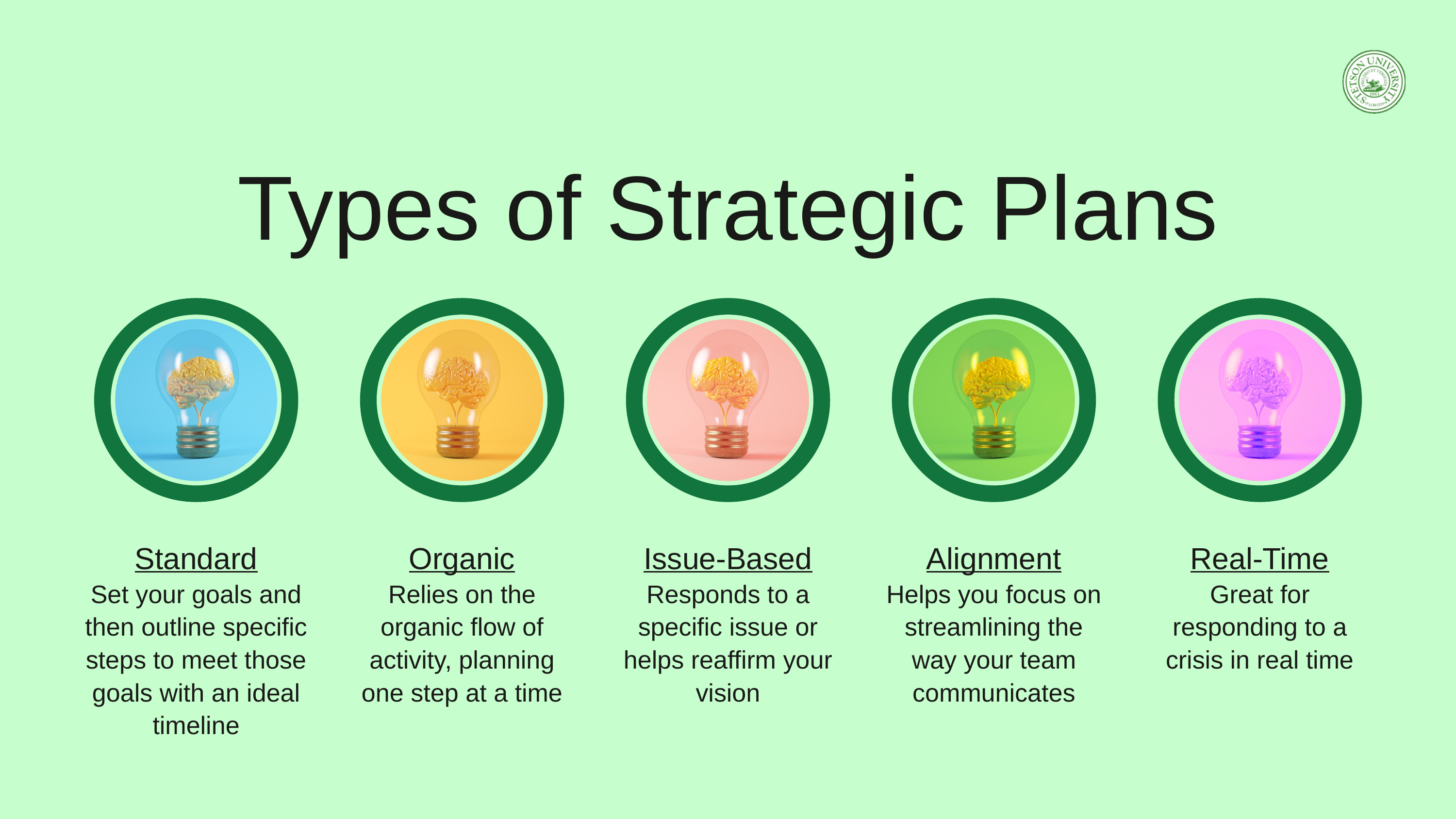

Types of Strategic Plans

Standard
Set your goals and then outline specific steps to meet those goals with an ideal timeline
Organic
Relies on the organic flow of activity, planning one step at a time
Issue-Based
Responds to a specific issue or helps reaffirm your vision
Alignment
Helps you focus on streamlining the way your team communicates
Real-Time
Great for responding to a crisis in real time